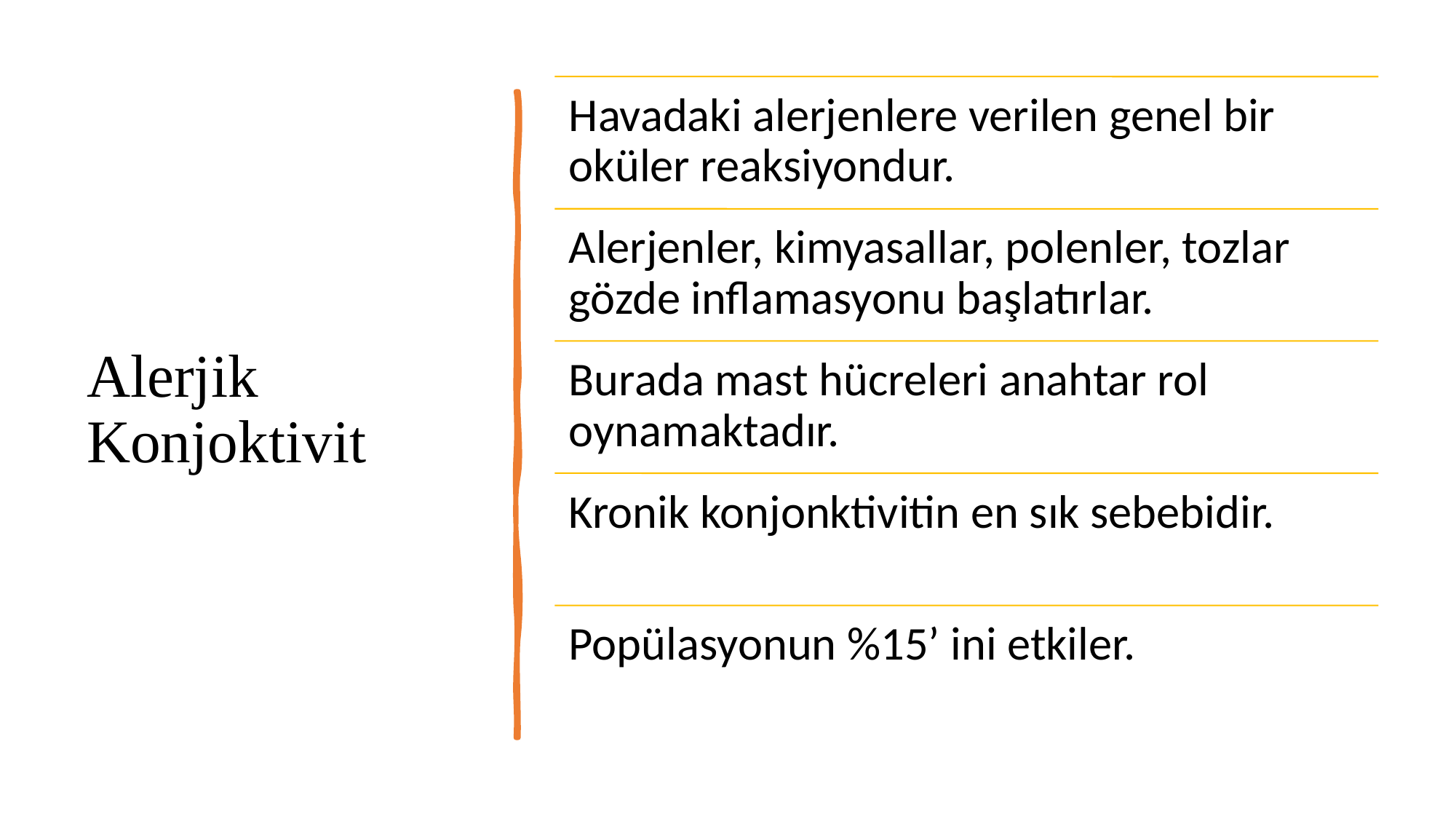

Havadaki alerjenlere verilen genel bir oküler reaksiyondur.
Alerjenler, kimyasallar, polenler, tozlar gözde inflamasyonu başlatırlar.
Burada mast hücreleri anahtar rol oynamaktadır.
Kronik konjonktivitin en sık sebebidir.
Popülasyonun %15’ ini etkiler.
# Alerjik Konjoktivit